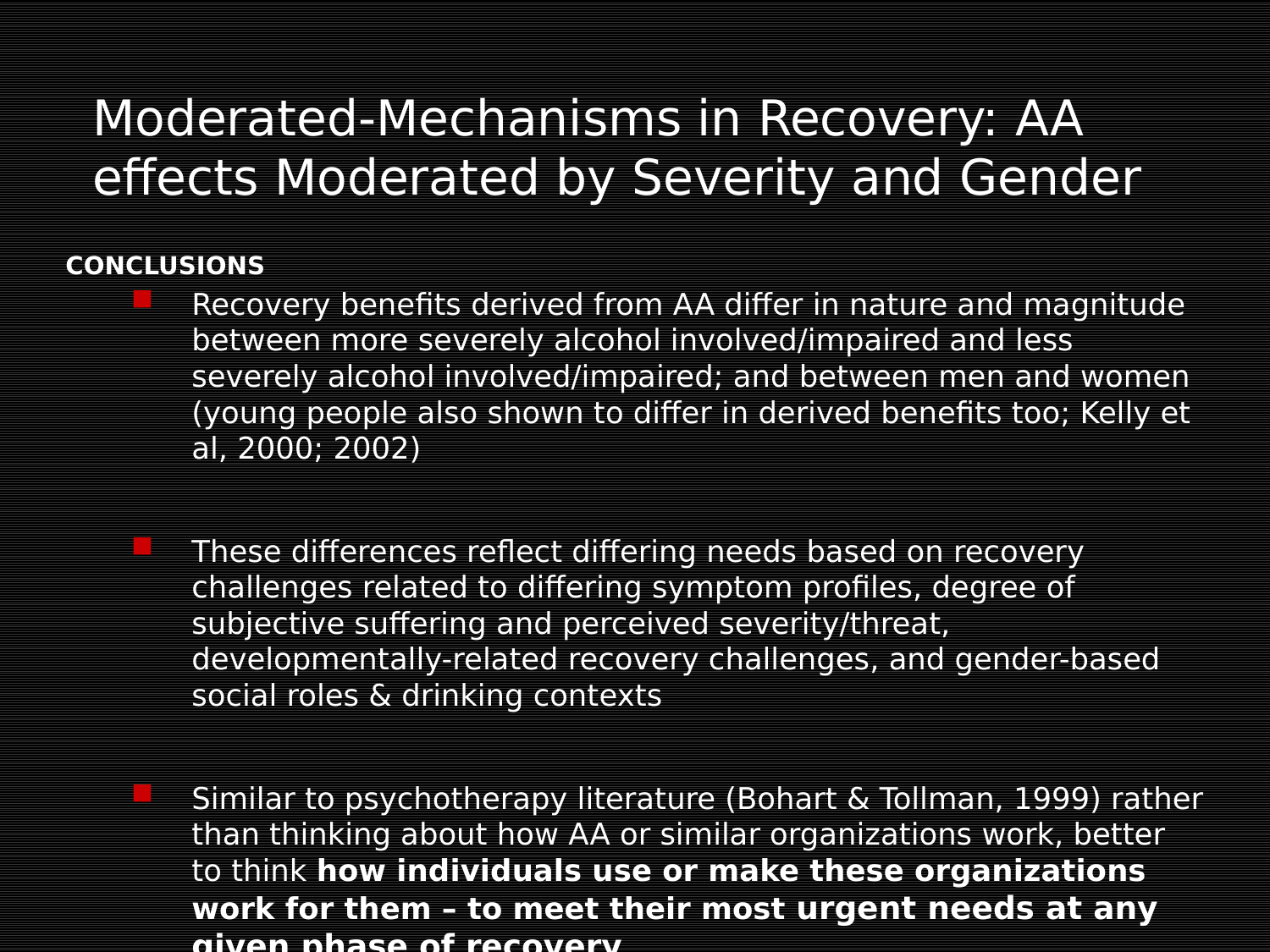

# Moderated-Mechanisms in Recovery: AA effects Moderated by Severity and Gender
CONCLUSIONS
Recovery benefits derived from AA differ in nature and magnitude between more severely alcohol involved/impaired and less severely alcohol involved/impaired; and between men and women (young people also shown to differ in derived benefits too; Kelly et al, 2000; 2002)

These differences reflect differing needs based on recovery challenges related to differing symptom profiles, degree of subjective suffering and perceived severity/threat, developmentally-related recovery challenges, and gender-based social roles & drinking contexts

Similar to psychotherapy literature (Bohart & Tollman, 1999) rather than thinking about how AA or similar organizations work, better to think how individuals use or make these organizations work for them – to meet their most urgent needs at any given phase of recovery